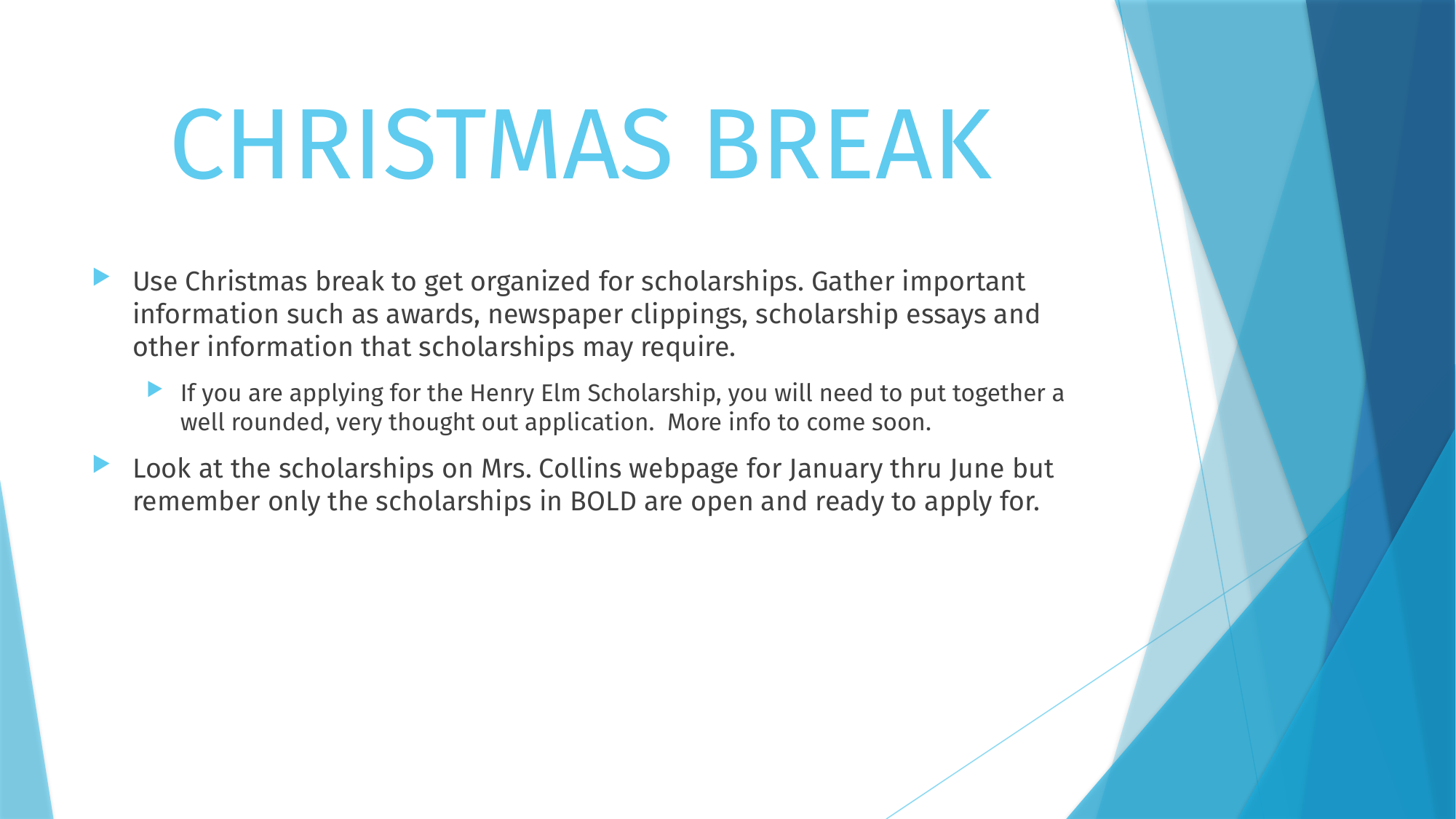

# CHRISTMAS BREAK
Use Christmas break to get organized for scholarships. Gather important information such as awards, newspaper clippings, scholarship essays and other information that scholarships may require.
If you are applying for the Henry Elm Scholarship, you will need to put together a well rounded, very thought out application.  More info to come soon.
Look at the scholarships on Mrs. Collins webpage for January thru June but remember only the scholarships in BOLD are open and ready to apply for.